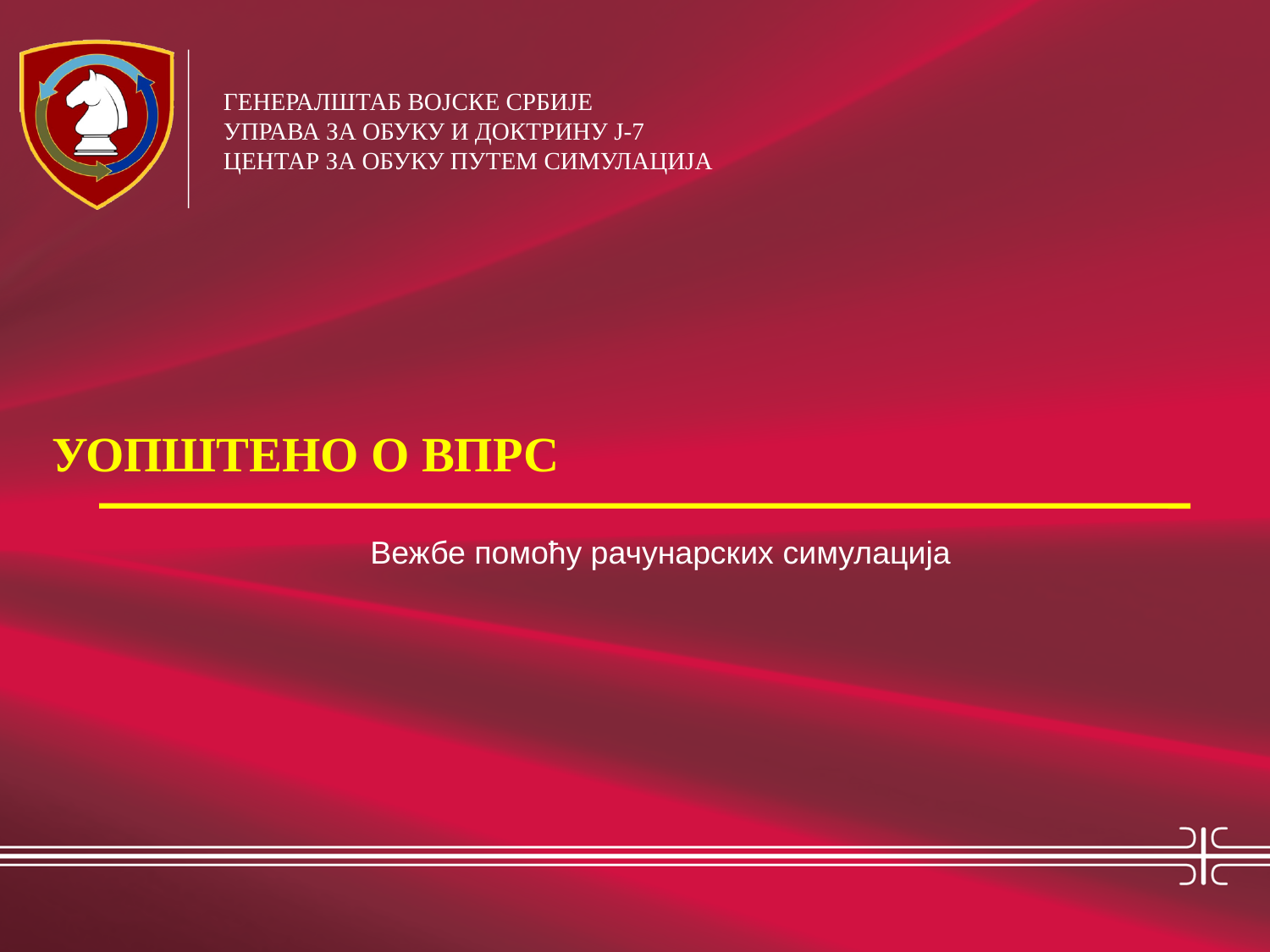

УОПШТЕНО О ВПРС
Вежбе помоћу рачунарских симулација